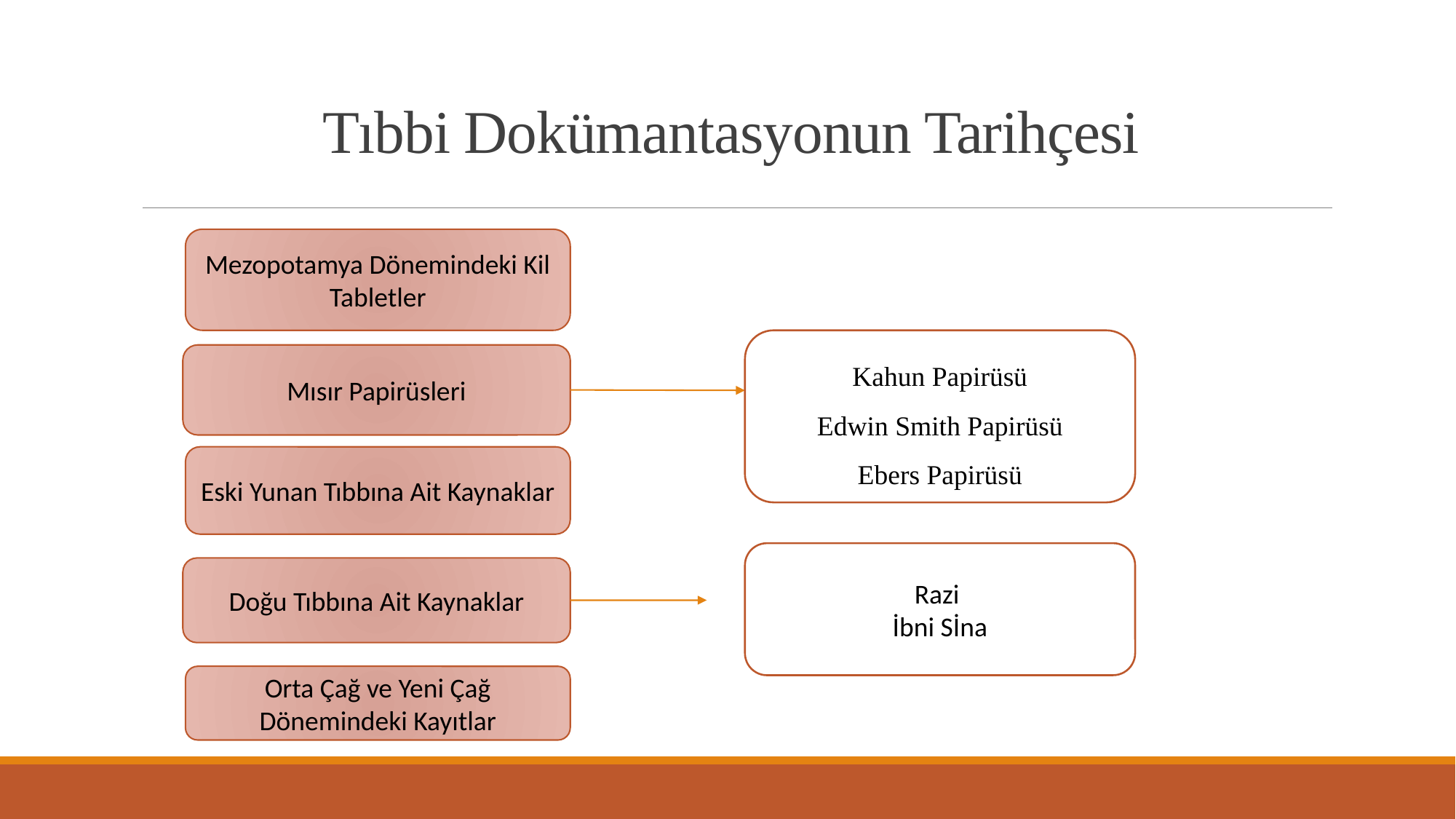

# Tıbbi Dokümantasyonun Tarihçesi
Mezopotamya Dönemindeki Kil Tabletler
Kahun Papirüsü
Edwin Smith Papirüsü
Ebers Papirüsü
Mısır Papirüsleri
Eski Yunan Tıbbına Ait Kaynaklar
Razi
İbni Sİna
Doğu Tıbbına Ait Kaynaklar
Orta Çağ ve Yeni Çağ Dönemindeki Kayıtlar